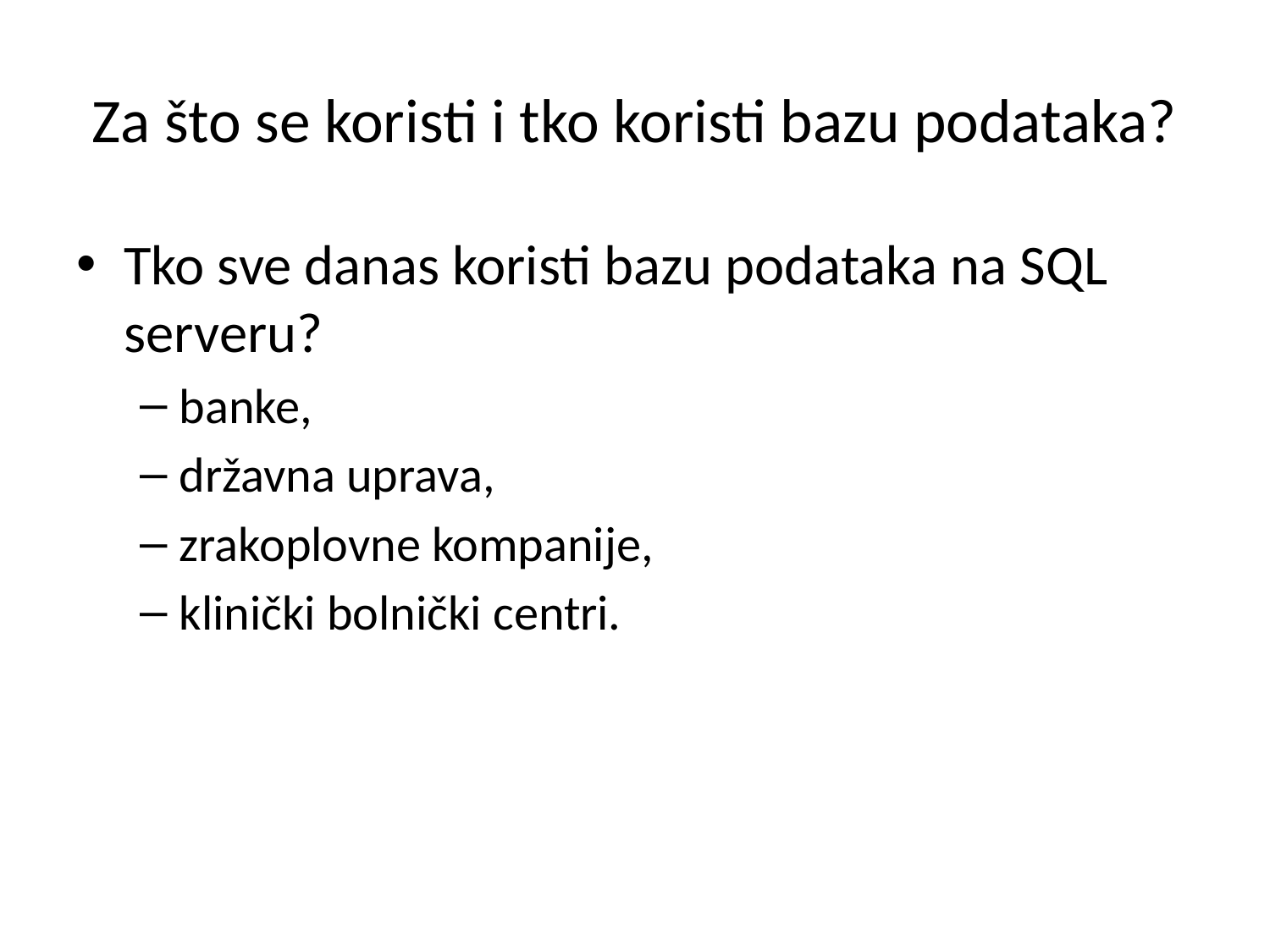

# Za što se koristi i tko koristi bazu podataka?
Tko sve danas koristi bazu podataka na SQL serveru?
banke,
državna uprava,
zrakoplovne kompanije,
klinički bolnički centri.